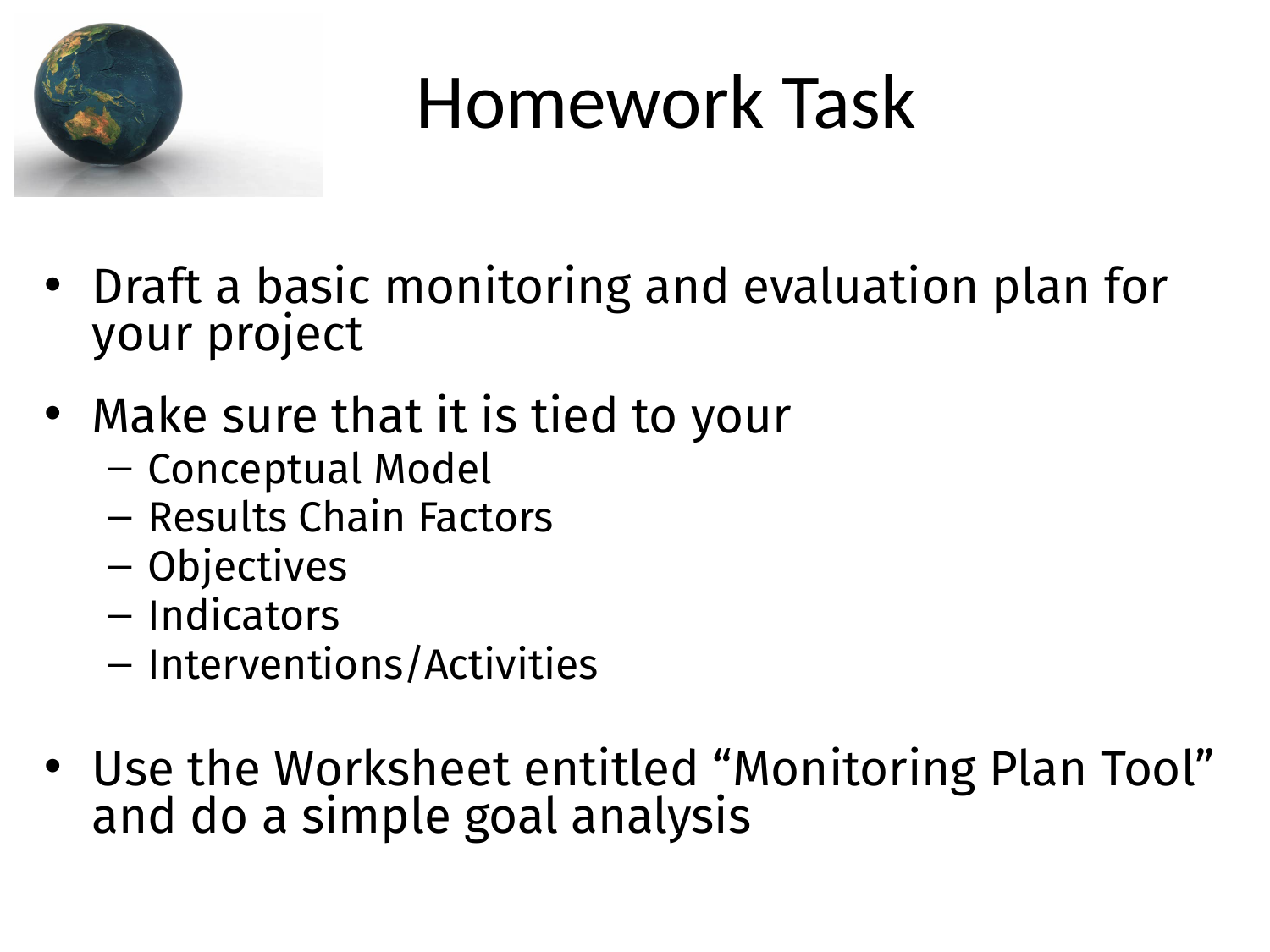

# Homework Task

Draft a basic monitoring and evaluation plan for your project

Make sure that it is tied to your
Conceptual Model
Results Chain Factors
Objectives
Indicators
Interventions/Activities

Use the Worksheet entitled “Monitoring Plan Tool” and do a simple goal analysis
37